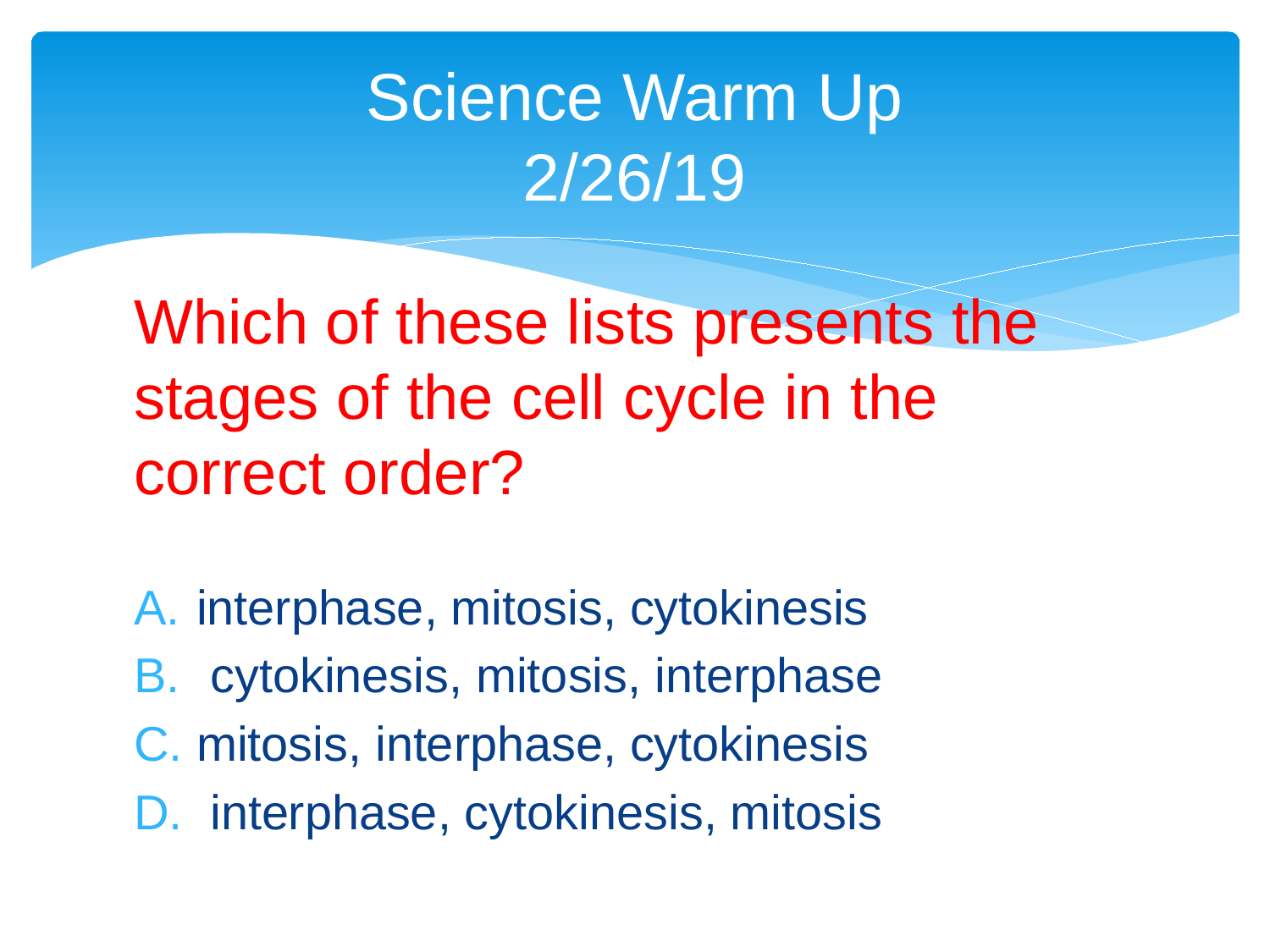

# Science Warm Up 2/26/19
Which of these lists presents the stages of the cell cycle in the correct order?

interphase, mitosis, cytokinesis
 cytokinesis, mitosis, interphase
mitosis, interphase, cytokinesis
 interphase, cytokinesis, mitosis